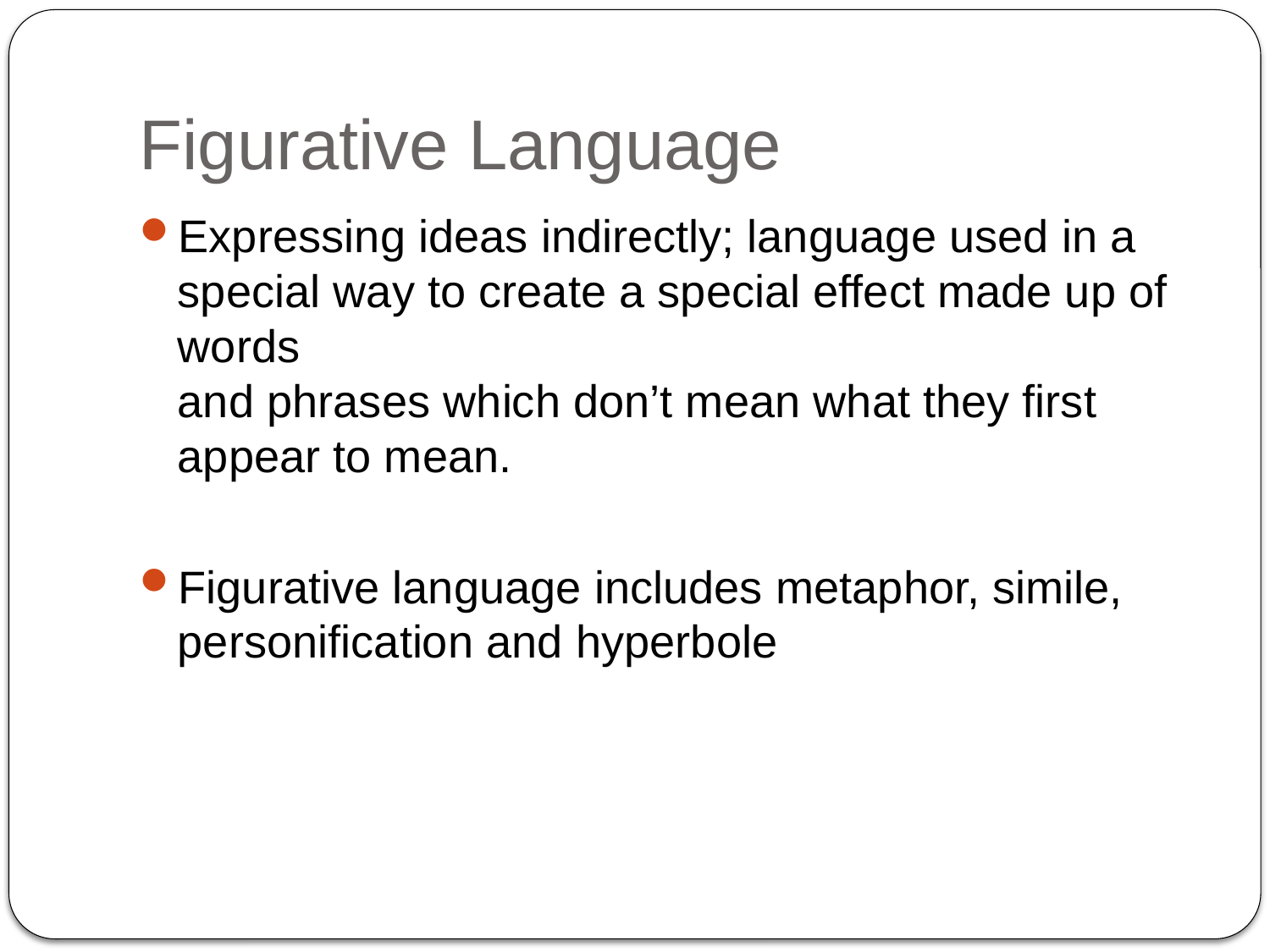

# Figurative Language
Expressing ideas indirectly; language used in a special way to create a special effect made up of words                                                                    and phrases which don’t mean what they first appear to mean.

Figurative language includes metaphor, simile, personification and hyperbole